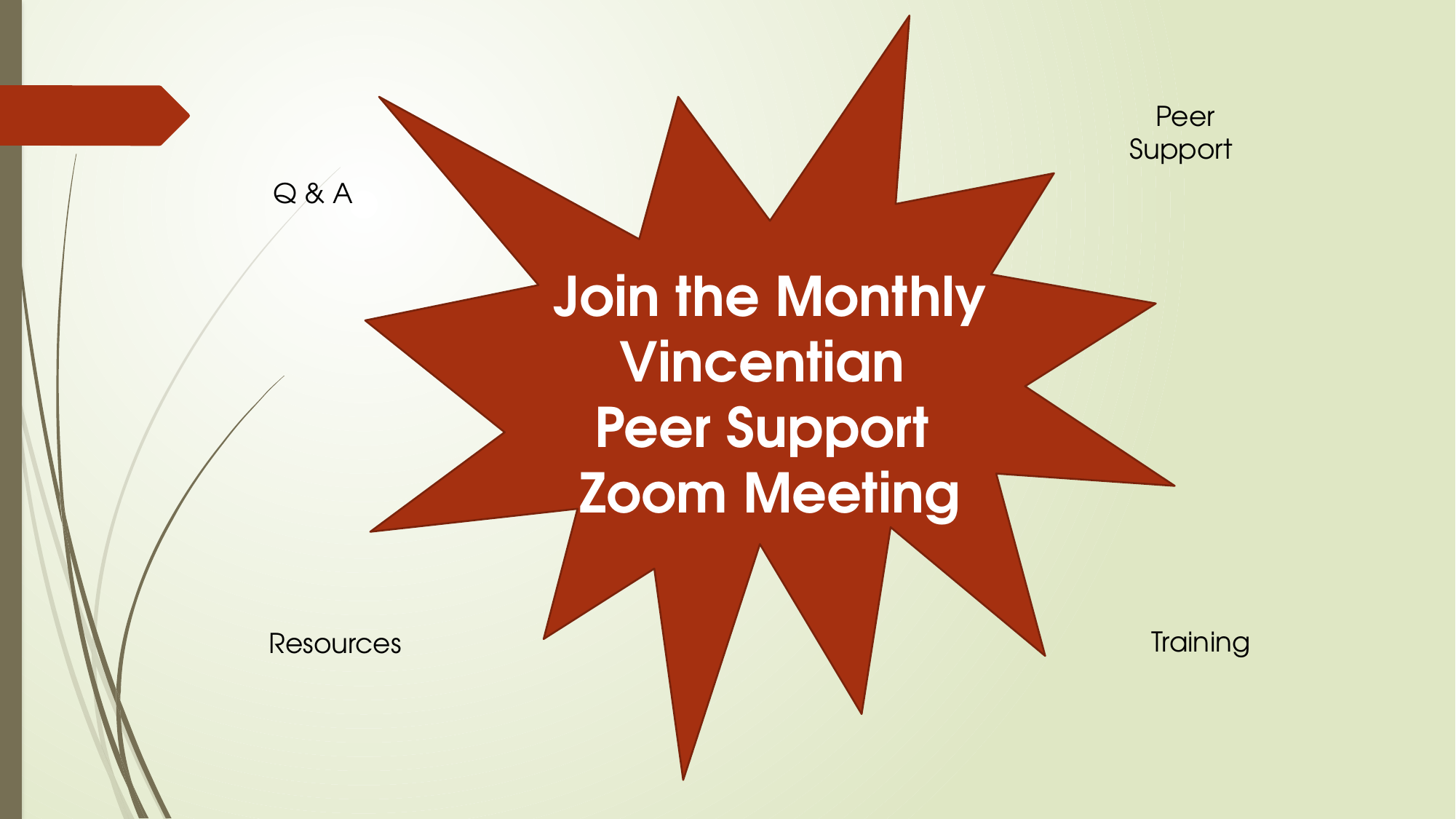

Peer Support
Q & A
# Join the Monthly Vincentian Peer Support Zoom Meeting
Training
Resources